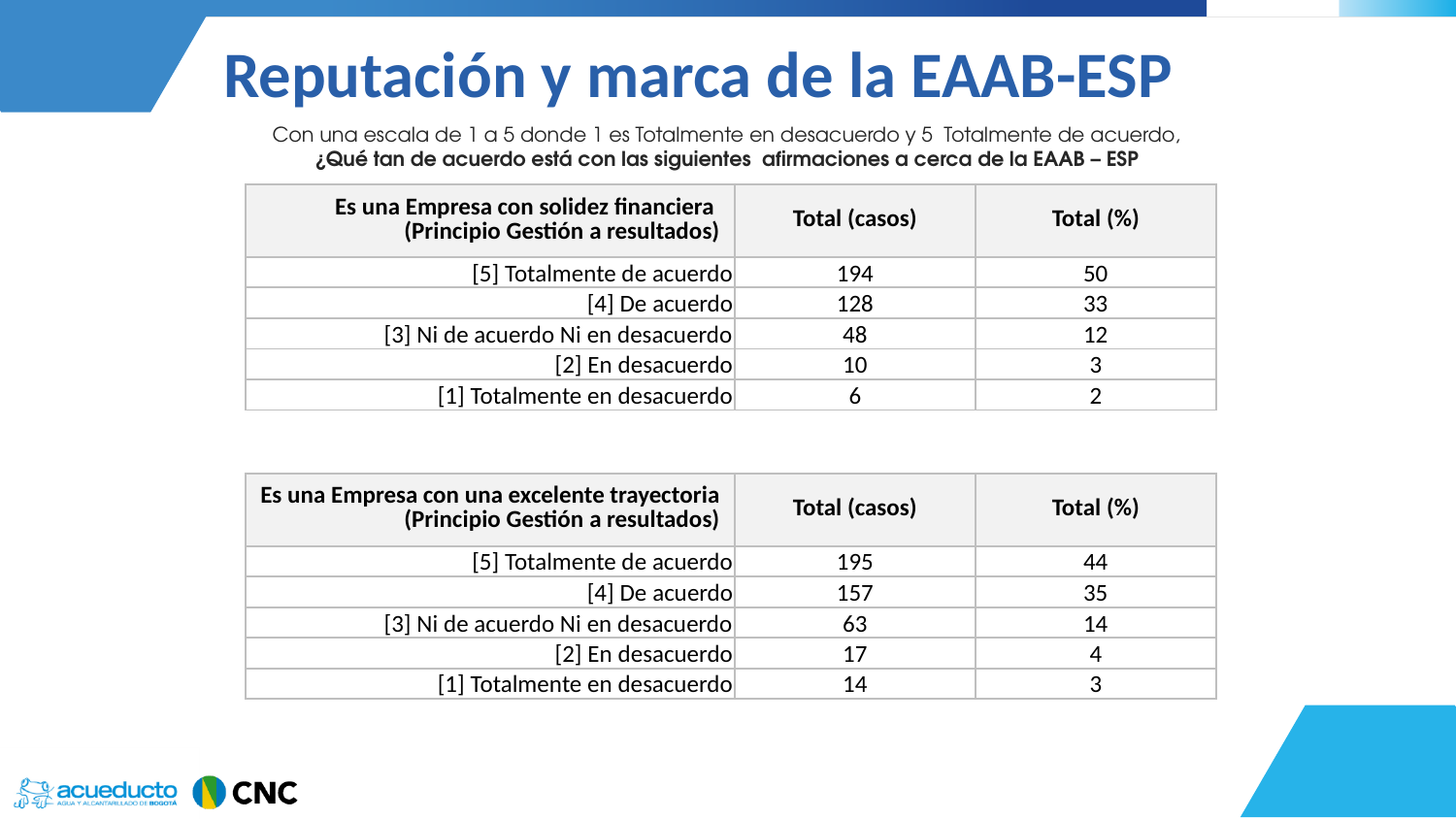

Reputación y marca de la EAAB-ESP
Con una escala de 1 a 5 donde 1 es Totalmente en desacuerdo y 5  Totalmente de acuerdo, ¿Qué tan de acuerdo está con las siguientes  afirmaciones a cerca de la EAAB – ESP
| Es una Empresa con solidez financiera (Principio Gestión a resultados) | Total (casos) | Total (%) |
| --- | --- | --- |
| [5] Totalmente de acuerdo | 194 | 50 |
| [4] De acuerdo | 128 | 33 |
| [3] Ni de acuerdo Ni en desacuerdo | 48 | 12 |
| [2] En desacuerdo | 10 | 3 |
| [1] Totalmente en desacuerdo | 6 | 2 |
| Es una Empresa con una excelente trayectoria (Principio Gestión a resultados) | Total (casos) | Total (%) |
| --- | --- | --- |
| [5] Totalmente de acuerdo | 195 | 44 |
| [4] De acuerdo | 157 | 35 |
| [3] Ni de acuerdo Ni en desacuerdo | 63 | 14 |
| [2] En desacuerdo | 17 | 4 |
| [1] Totalmente en desacuerdo | 14 | 3 |